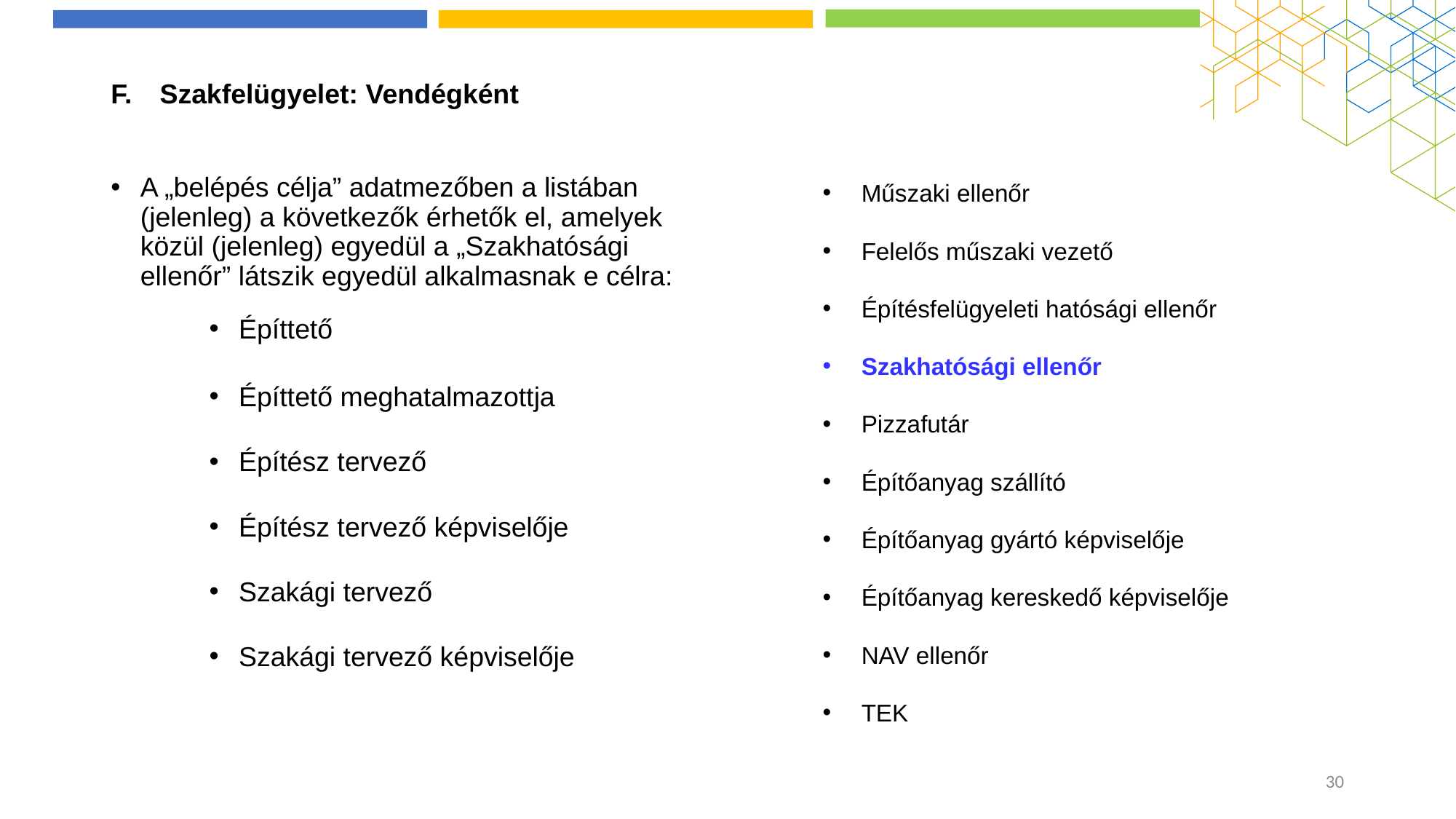

# F.    Szakfelügyelet: Vendégként
A „belépés célja” adatmezőben a listában (jelenleg) a következők érhetők el, amelyek közül (jelenleg) egyedül a „Szakhatósági ellenőr” látszik egyedül alkalmasnak e célra:
Építtető
Építtető meghatalmazottja
Építész tervező
Építész tervező képviselője
Szakági tervező
Szakági tervező képviselője

Műszaki ellenőr
Felelős műszaki vezető
Építésfelügyeleti hatósági ellenőr
Szakhatósági ellenőr
Pizzafutár
Építőanyag szállító
Építőanyag gyártó képviselője
Építőanyag kereskedő képviselője
NAV ellenőr
TEK

30